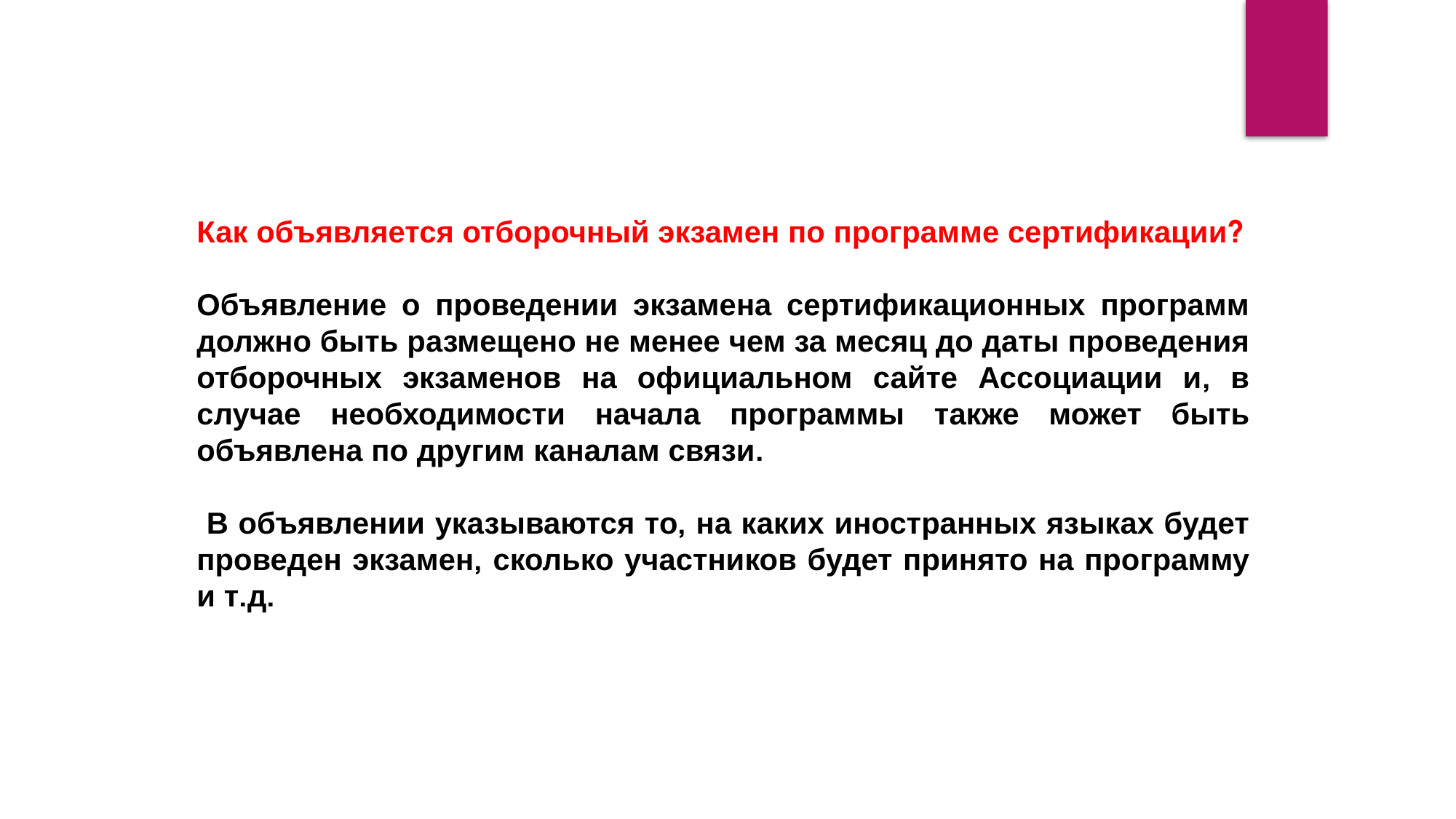

Как объявляется отборочный экзамен по программе сертификации?

Объявление о проведении экзамена сертификационных программ должно быть размещено не менее чем за месяц до даты проведения отборочных экзаменов на официальном сайте Ассоциации и, в случае необходимости начала программы также может быть объявлена по другим каналам связи.

 В объявлении указываются то, на каких иностранных языках будет проведен экзамен, сколько участников будет принято на программу и т.д.